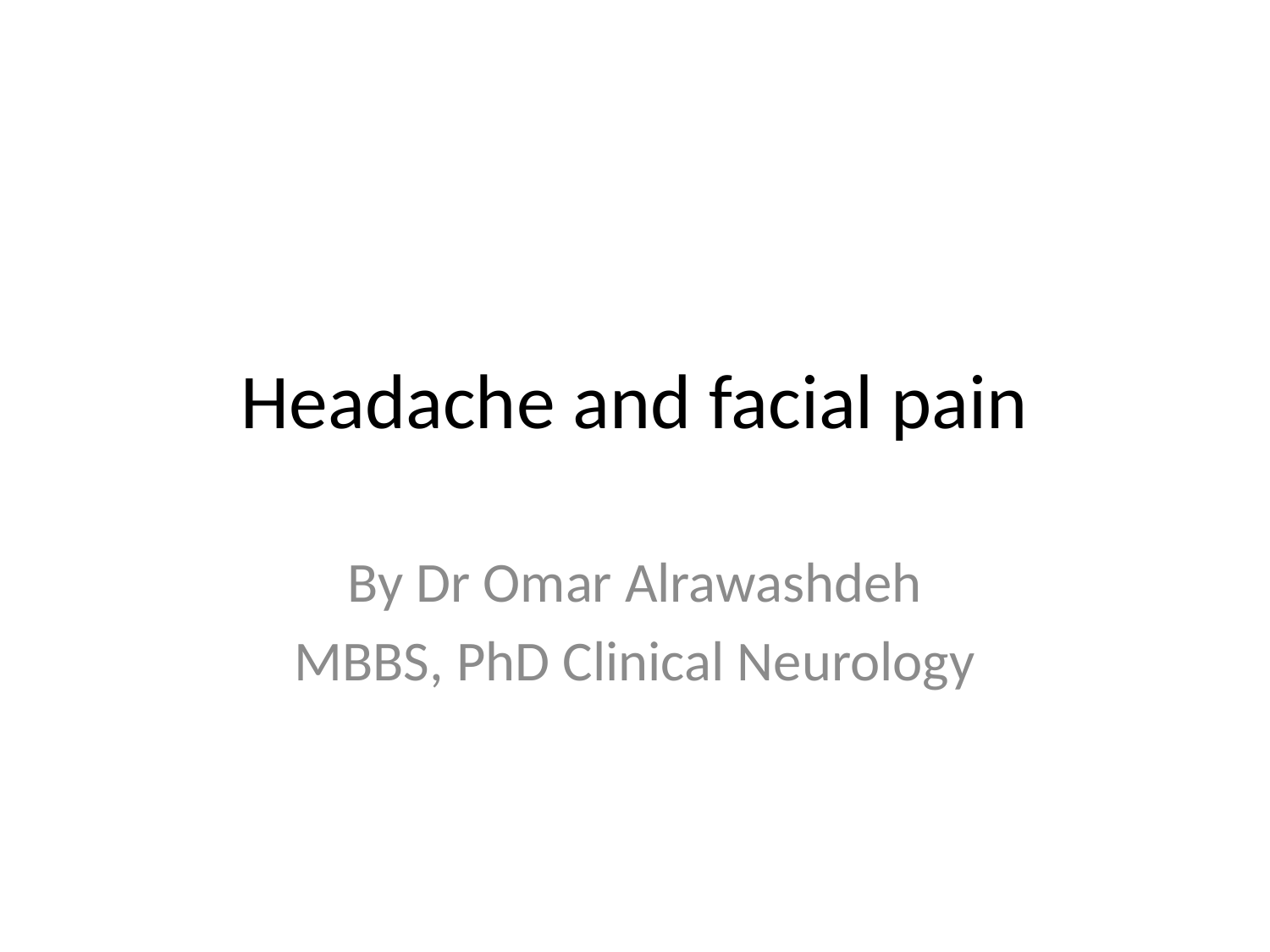

# Headache and facial pain
By Dr Omar Alrawashdeh
MBBS, PhD Clinical Neurology